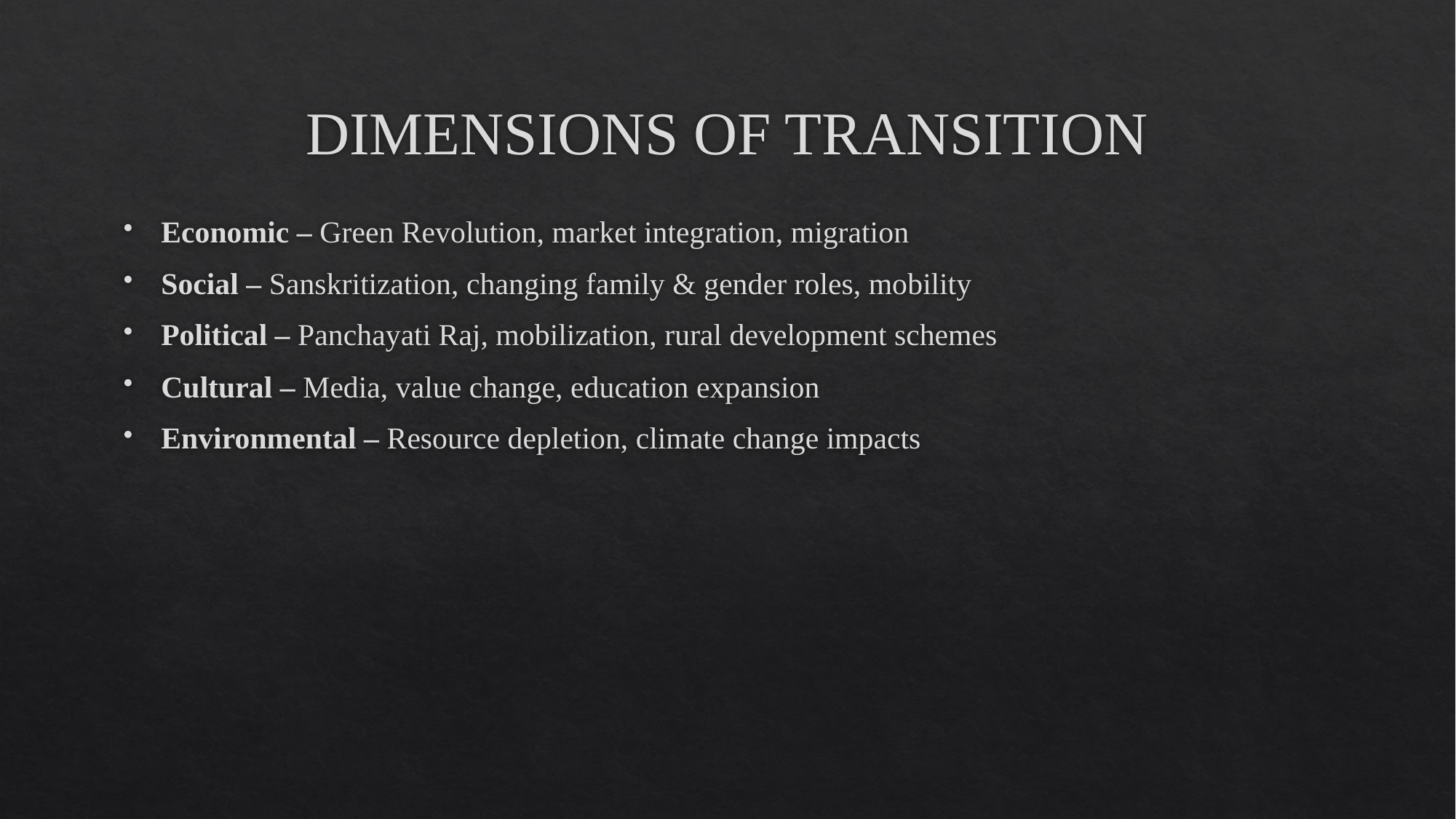

# DIMENSIONS OF TRANSITION
Economic – Green Revolution, market integration, migration
Social – Sanskritization, changing family & gender roles, mobility
Political – Panchayati Raj, mobilization, rural development schemes
Cultural – Media, value change, education expansion
Environmental – Resource depletion, climate change impacts